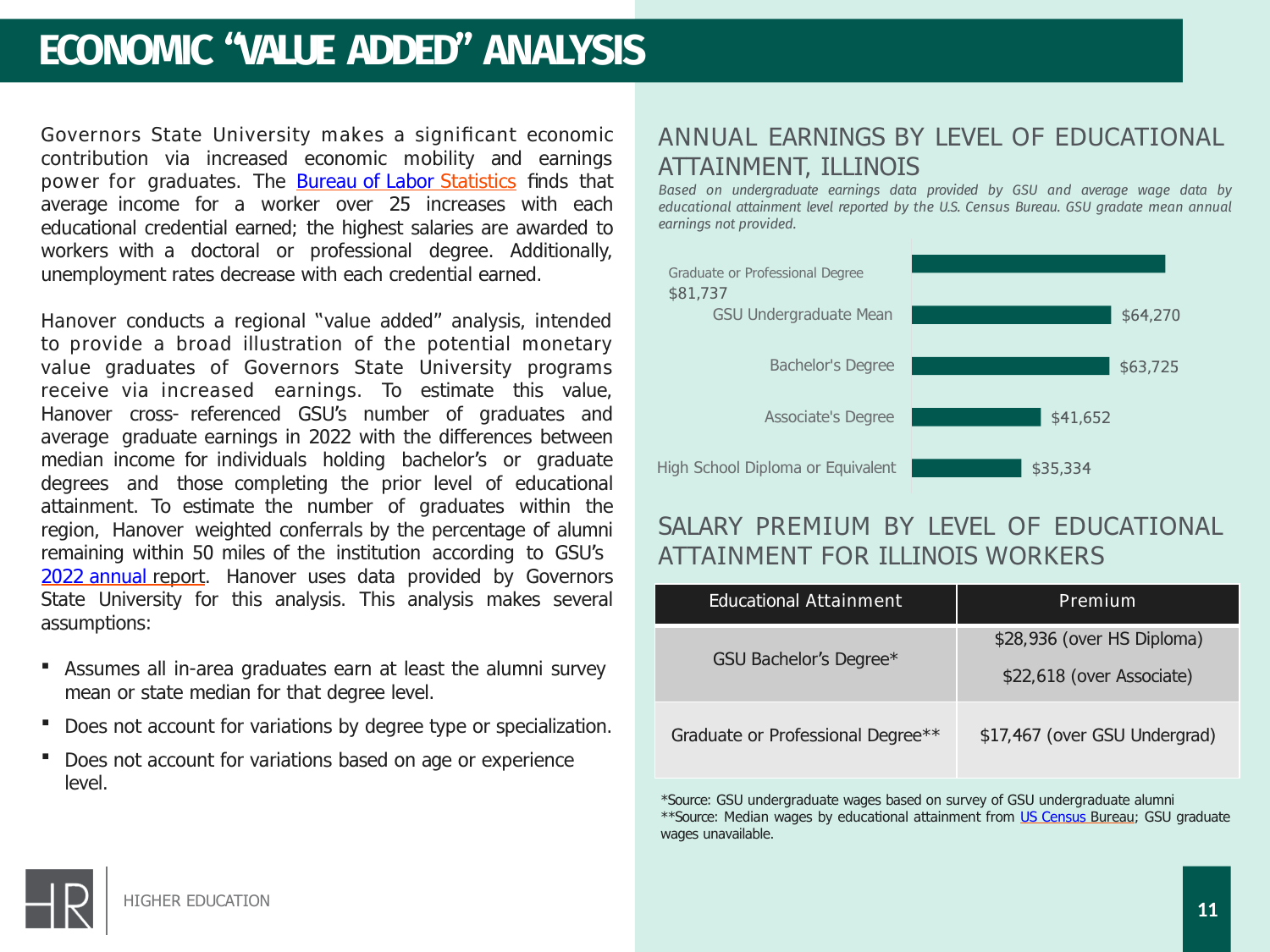

# ECONOMIC “VALUE ADDED” ANALYSIS
ANNUAL EARNINGS BY LEVEL OF EDUCATIONAL
ATTAINMENT, ILLINOIS
Based on undergraduate earnings data provided by GSU and average wage data by educational attainment level reported by the U.S. Census Bureau. GSU gradate mean annual earnings not provided.

Graduate or Professional Degree	$81,737
Governors State University makes a significant economic contribution via increased economic mobility and earnings power for graduates. The Bureau of Labor Statistics finds that average income for a worker over 25 increases with each educational credential earned; the highest salaries are awarded to workers with a doctoral or professional degree. Additionally, unemployment rates decrease with each credential earned.

Hanover conducts a regional “value added” analysis, intended to provide a broad illustration of the potential monetary value graduates of Governors State University programs receive via increased earnings. To estimate this value, Hanover cross- referenced GSU’s number of graduates and average graduate earnings in 2022 with the differences between median income for individuals holding bachelor’s or graduate degrees and those completing the prior level of educational attainment. To estimate the number of graduates within the region, Hanover weighted conferrals by the percentage of alumni remaining within 50 miles of the institution according to GSU’s 2022 annual report. Hanover uses data provided by Governors State University for this analysis. This analysis makes several assumptions:

Assumes all in-area graduates earn at least the alumni survey mean or state median for that degree level.
Does not account for variations by degree type or specialization.
Does not account for variations based on age or experience level.

GSU Undergraduate Mean
$64,270
Bachelor's Degree
$63,725
Associate's Degree
$41,652
High School Diploma or Equivalent
$35,334
SALARY PREMIUM BY LEVEL OF EDUCATIONAL ATTAINMENT FOR ILLINOIS WORKERS
| Educational Attainment | Premium |
| --- | --- |
| GSU Bachelor’s Degree\* | $28,936 (over HS Diploma) $22,618 (over Associate) |
| Graduate or Professional Degree\*\* | $17,467 (over GSU Undergrad) |
*Source: GSU undergraduate wages based on survey of GSU undergraduate alumni
**Source: Median wages by educational attainment from US Census Bureau; GSU graduate wages unavailable.
HIGHER EDUCATION
11